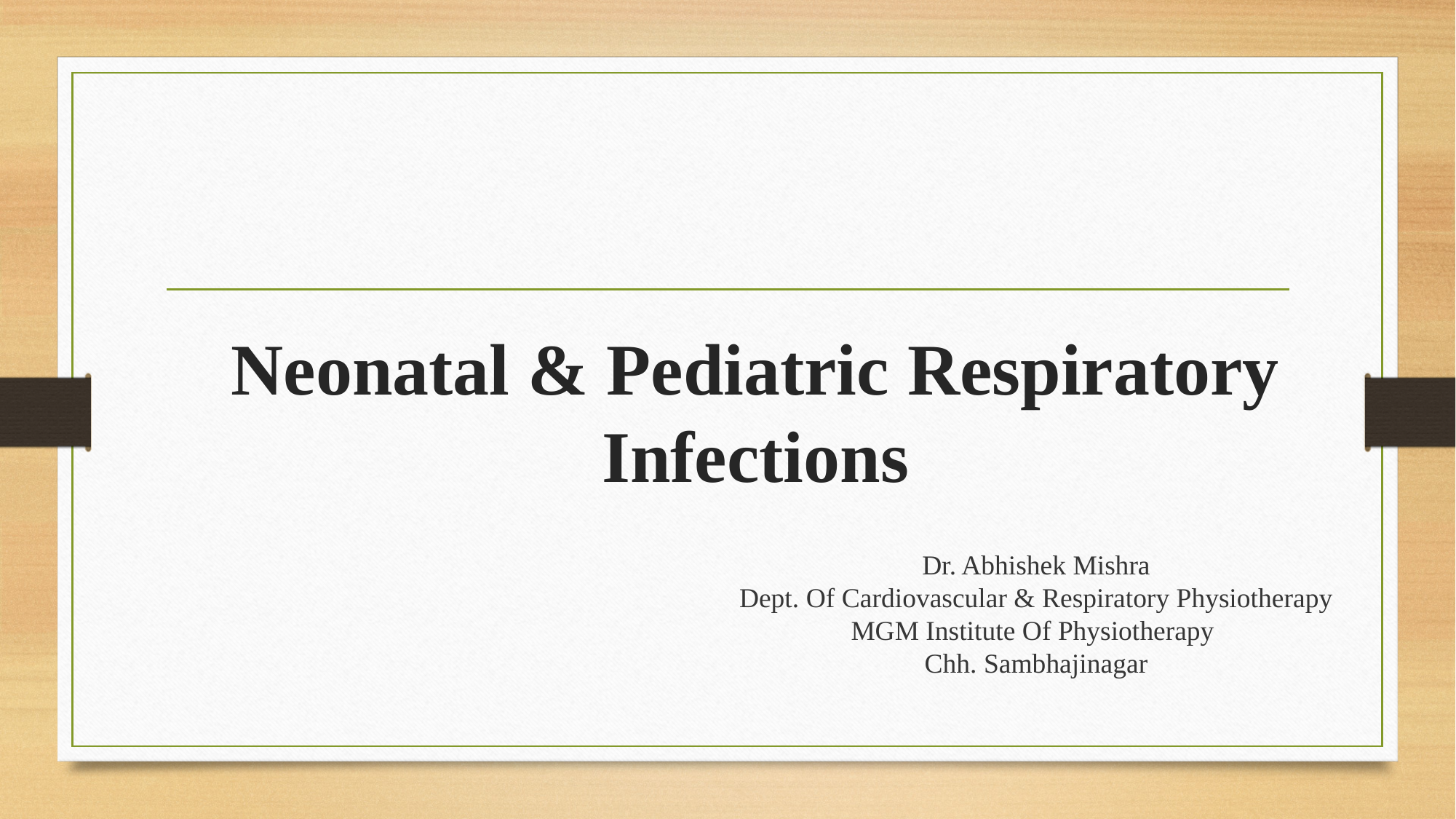

# Neonatal & Pediatric Respiratory Infections
Dr. Abhishek Mishra
Dept. Of Cardiovascular & Respiratory Physiotherapy
MGM Institute Of Physiotherapy
Chh. Sambhajinagar